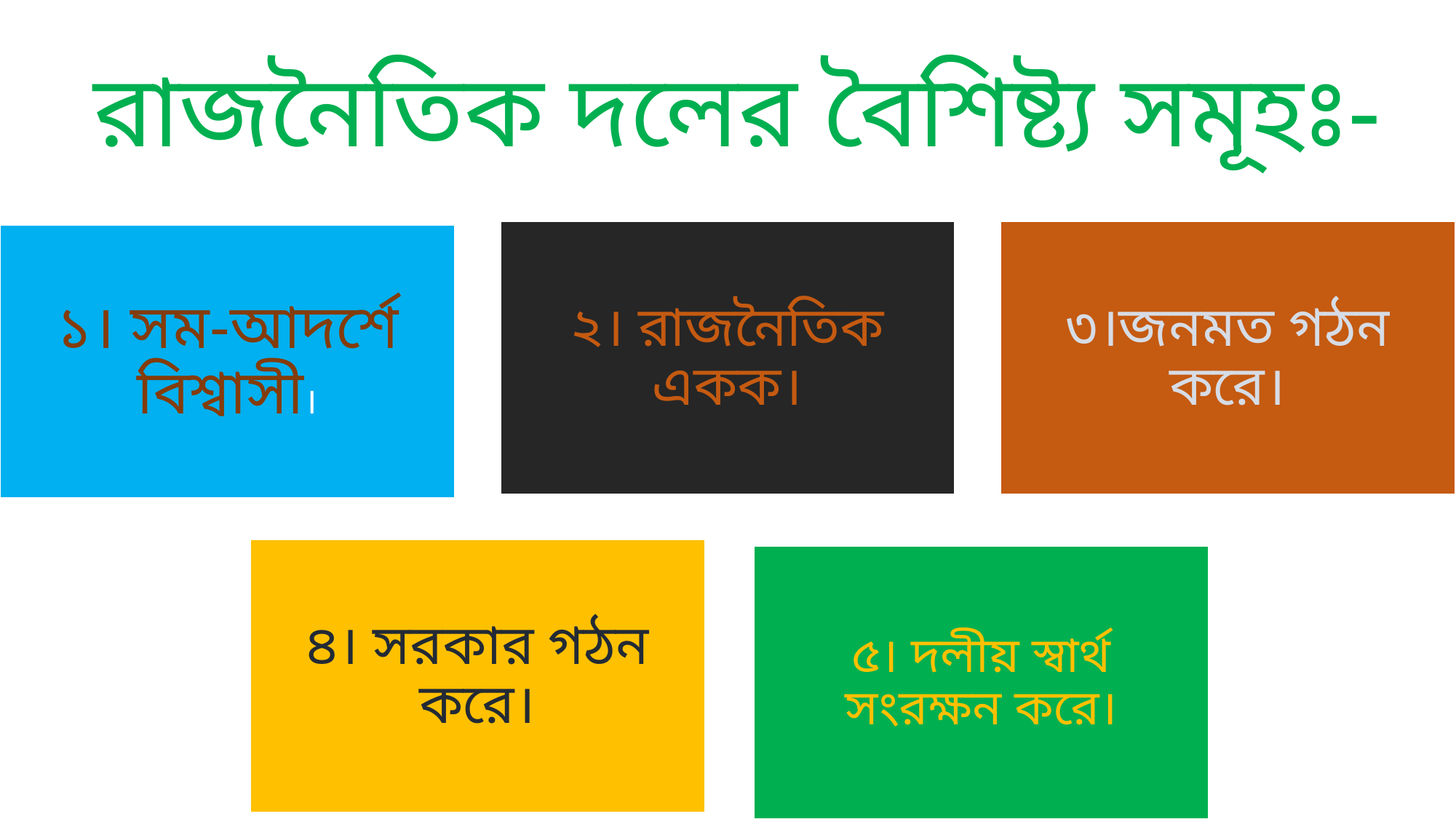

রাজনৈতিক দলের বৈশিষ্ট্য সমূহঃ-
১। সম-আদর্শে বিশ্বাসী।
২। রাজনৈতিক একক।
৩।জনমত গঠন করে।
৪। সরকার গঠন করে।
৫। দলীয় স্বার্থ সংরক্ষন করে।